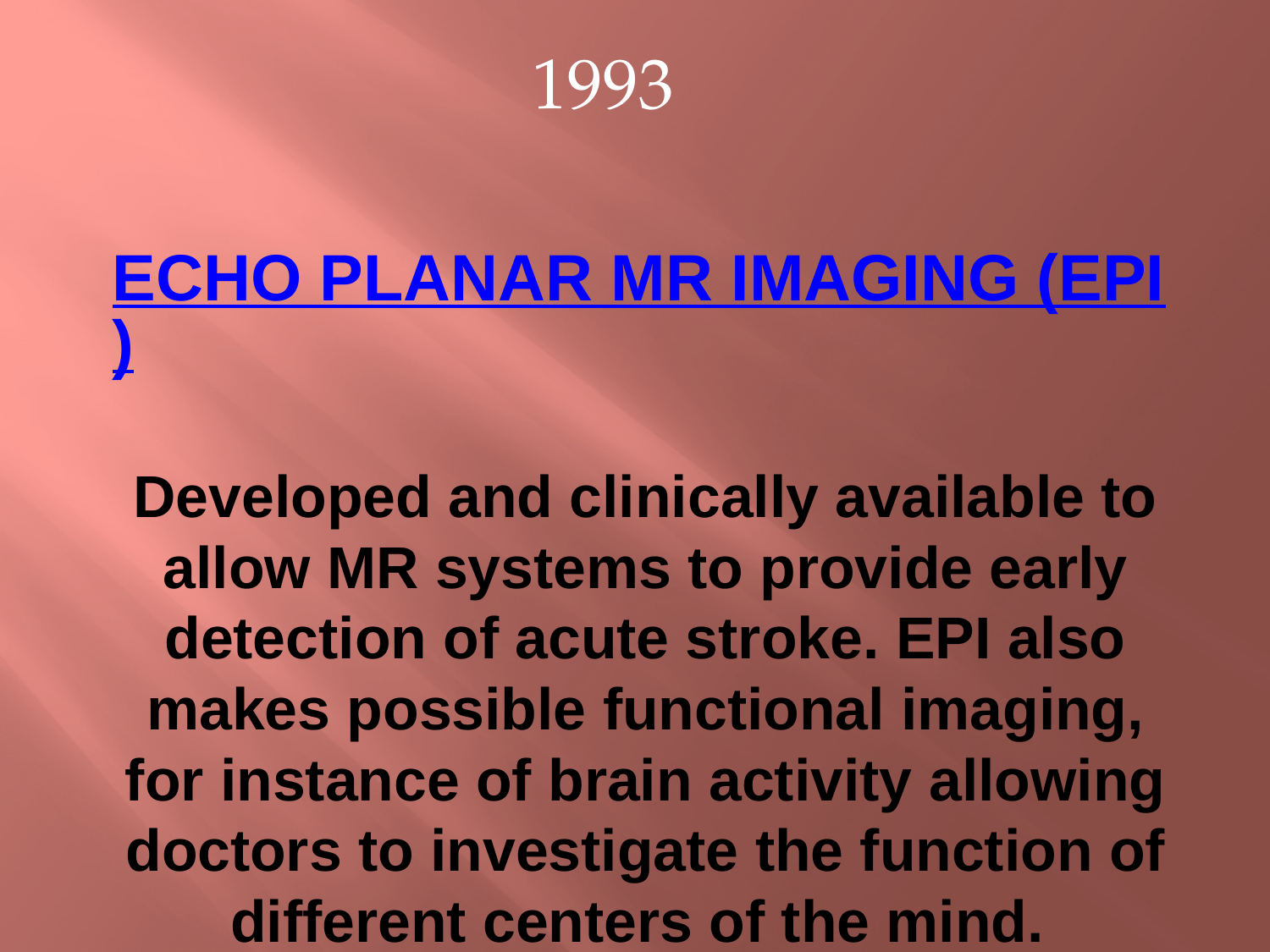

1993
# Echo Planar MR Imaging (EPI)  Developed and clinically available to allow MR systems to provide early detection of acute stroke. EPI also makes possible functional imaging, for instance of brain activity allowing doctors to investigate the function of different centers of the mind.